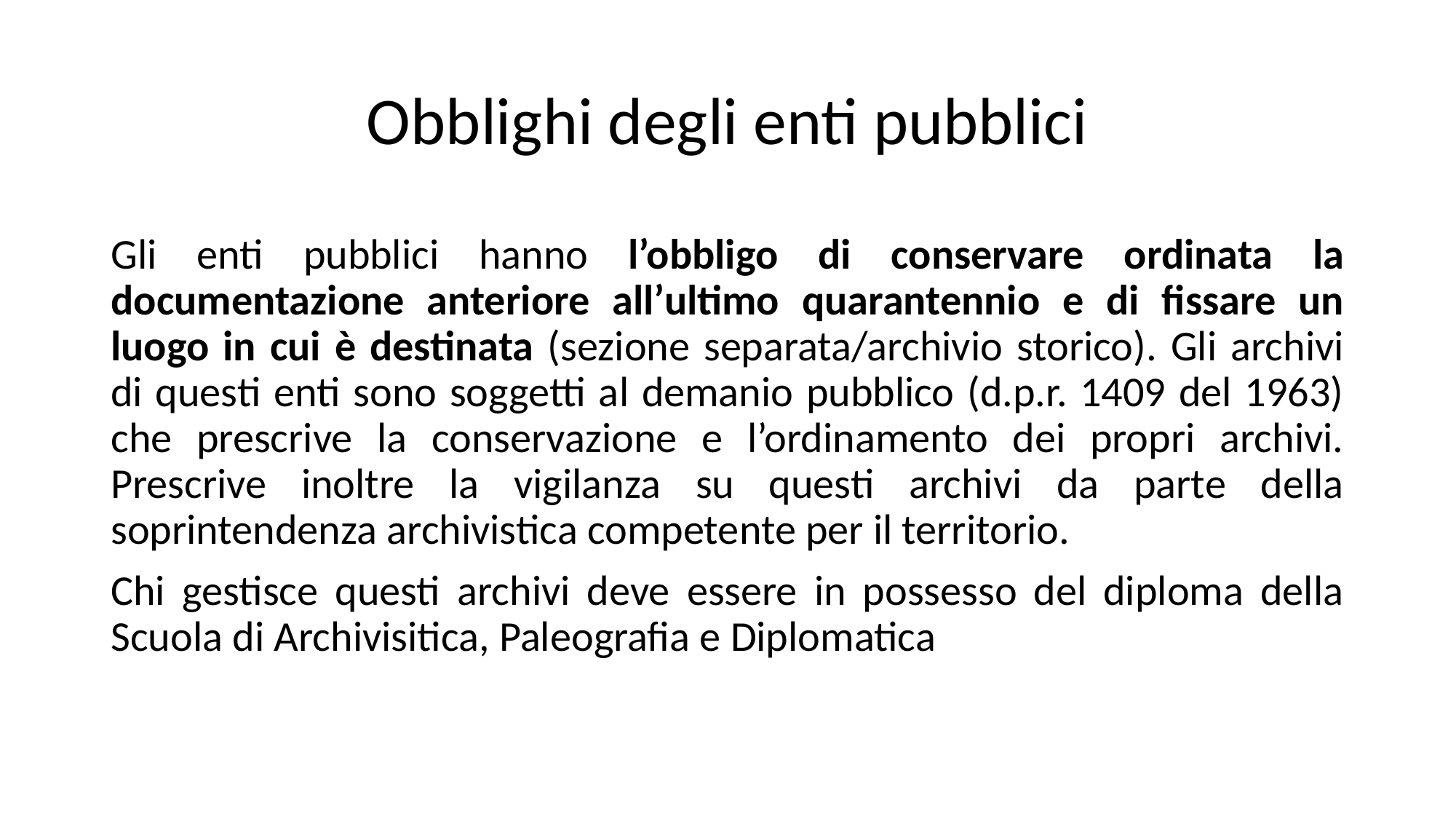

# Obblighi degli enti pubblici
Gli enti pubblici hanno l’obbligo di conservare ordinata la documentazione anteriore all’ultimo quarantennio e di fissare un luogo in cui è destinata (sezione separata/archivio storico). Gli archivi di questi enti sono soggetti al demanio pubblico (d.p.r. 1409 del 1963) che prescrive la conservazione e l’ordinamento dei propri archivi. Prescrive inoltre la vigilanza su questi archivi da parte della soprintendenza archivistica competente per il territorio.
Chi gestisce questi archivi deve essere in possesso del diploma della Scuola di Archivisitica, Paleografia e Diplomatica